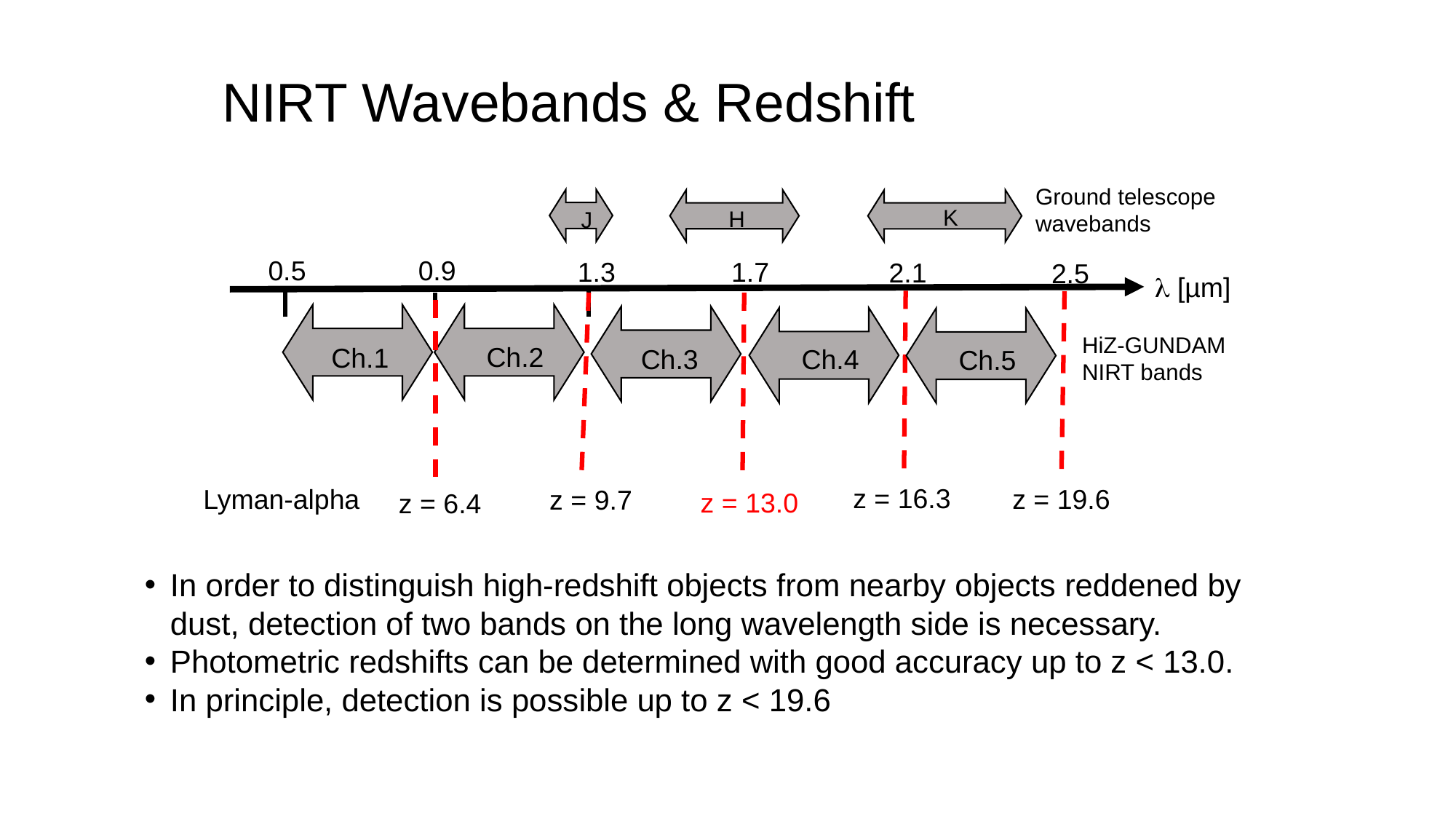

# NIRT Wavebands & Redshift
Ground telescope
wavebands

K
H
J
0.5
0.9
1.3
1.7
2.1
2.5
λ [µm]

HiZ-GUNDAM
NIRT bands
Ch.2
Ch.1
Ch.4
Ch.3
Ch.5
z = 16.3
Lyman-alpha
z = 19.6
z = 9.7
z = 13.0
z = 6.4
In order to distinguish high-redshift objects from nearby objects reddened by dust, detection of two bands on the long wavelength side is necessary.
Photometric redshifts can be determined with good accuracy up to z < 13.0.
In principle, detection is possible up to z < 19.6